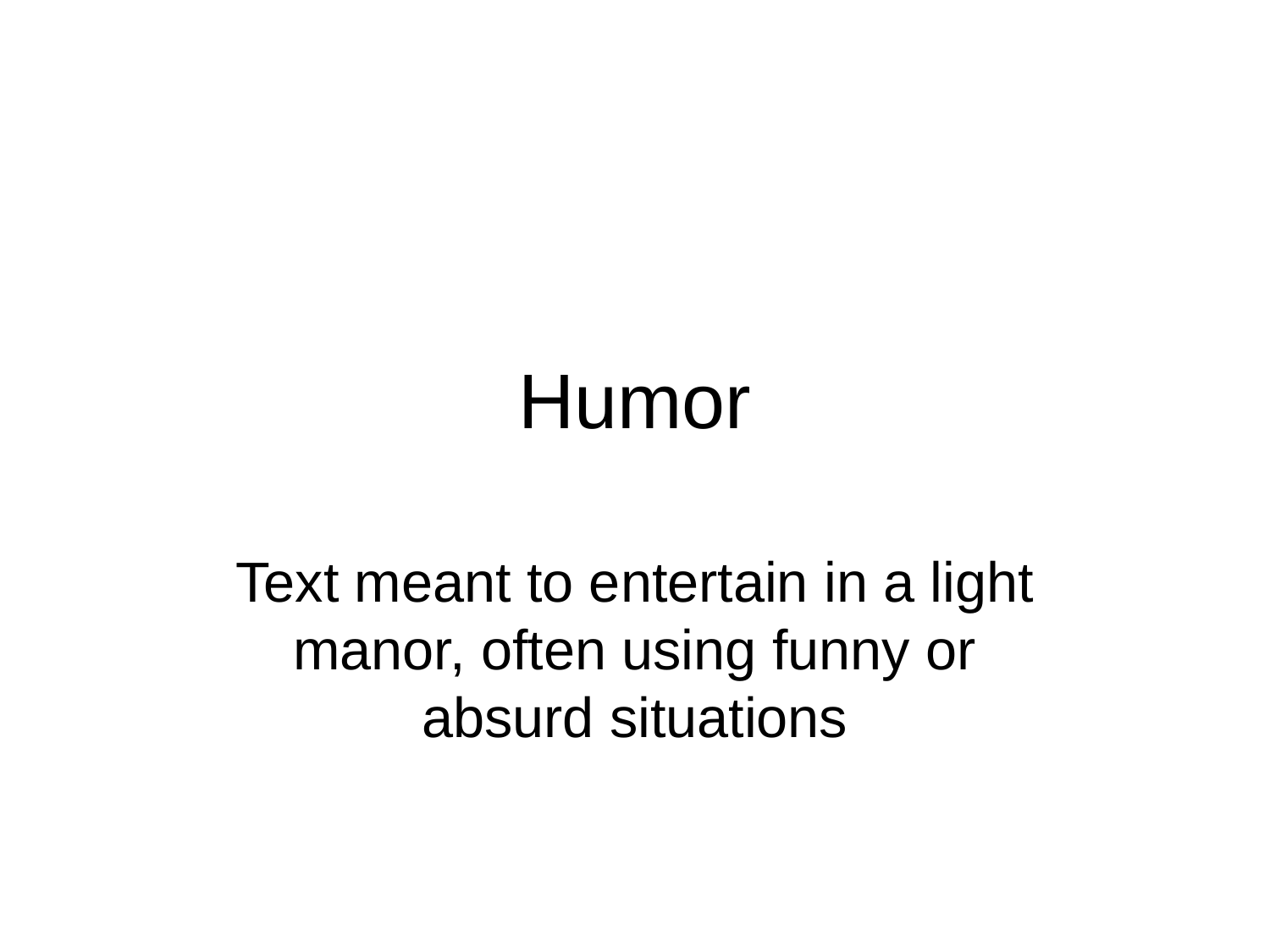

# Humor
Text meant to entertain in a light manor, often using funny or absurd situations